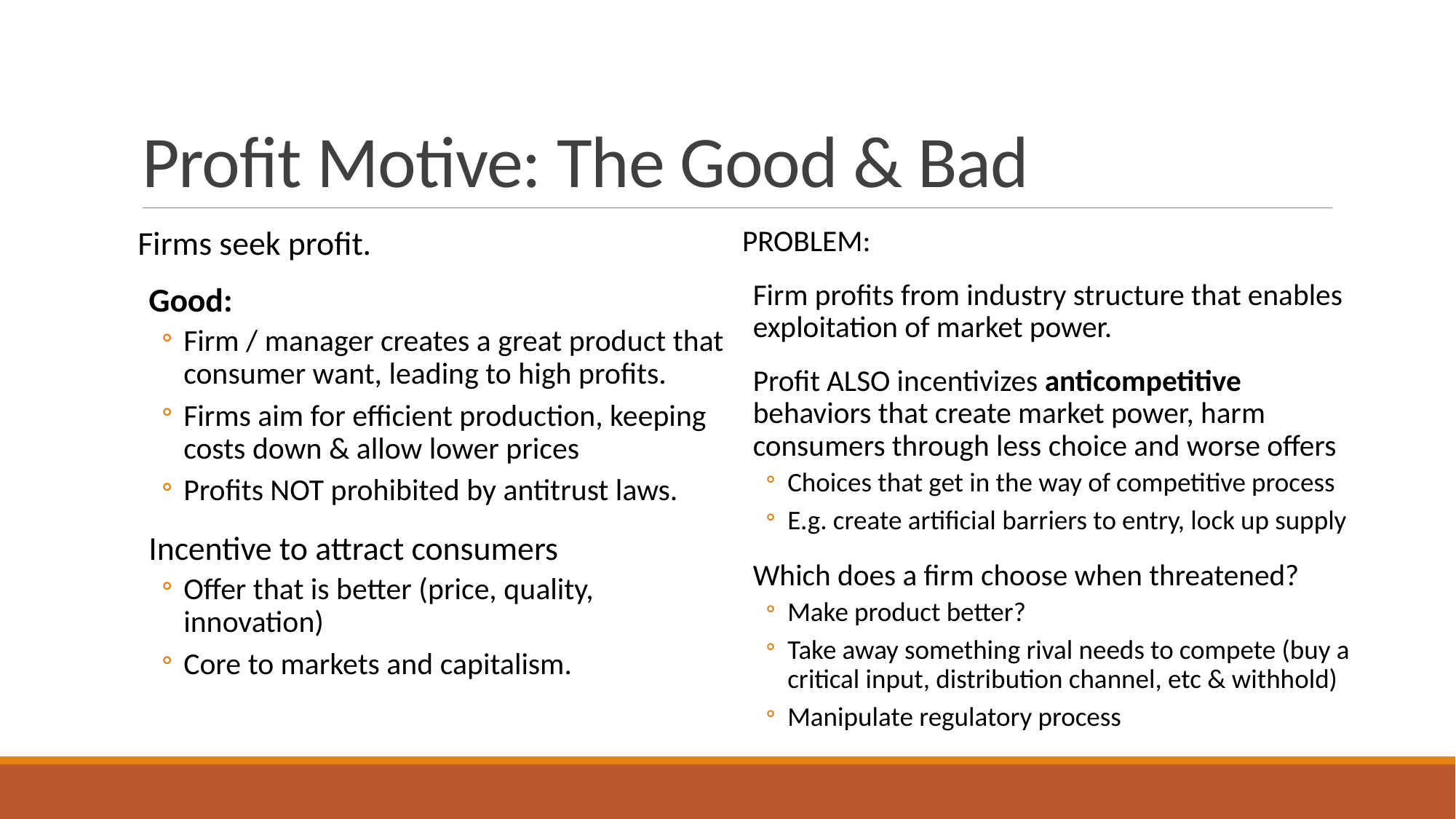

# Profit Motive: The Good & Bad
PROBLEM:
Firm profits from industry structure that enables exploitation of market power.
Profit ALSO incentivizes anticompetitive behaviors that create market power, harm consumers through less choice and worse offers
Choices that get in the way of competitive process
E.g. create artificial barriers to entry, lock up supply
Which does a firm choose when threatened?
Make product better?
Take away something rival needs to compete (buy a critical input, distribution channel, etc & withhold)
Manipulate regulatory process
Firms seek profit.
Good:
Firm / manager creates a great product that consumer want, leading to high profits.
Firms aim for efficient production, keeping costs down & allow lower prices
Profits NOT prohibited by antitrust laws.
Incentive to attract consumers
Offer that is better (price, quality, innovation)
Core to markets and capitalism.